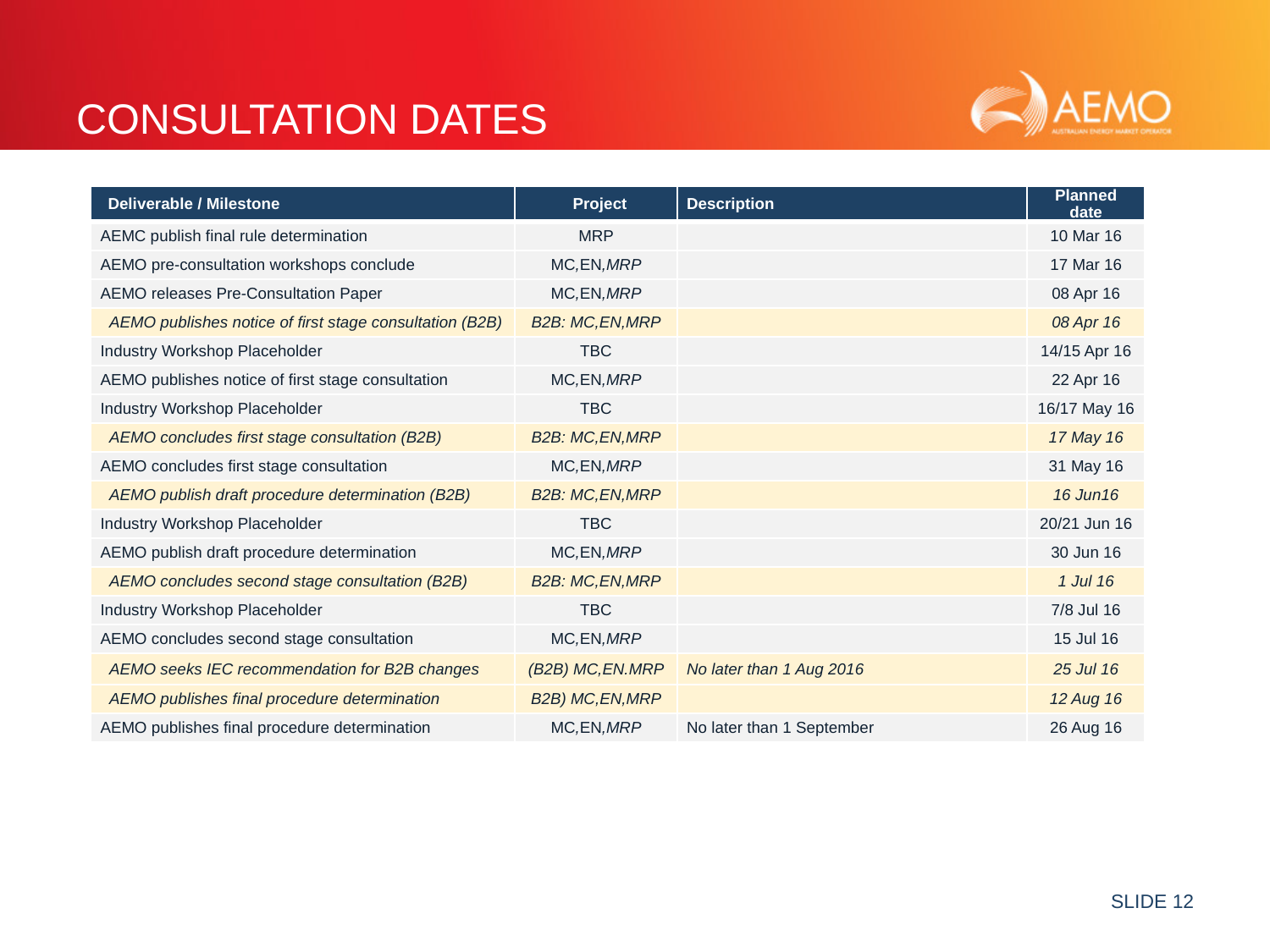

# Consultation dates
| Deliverable / Milestone | Project | Description | Planned date |
| --- | --- | --- | --- |
| AEMC publish final rule determination | MRP |  | 10 Mar 16 |
| AEMO pre-consultation workshops conclude | MC,EN,MRP |  | 17 Mar 16 |
| AEMO releases Pre-Consultation Paper | MC,EN,MRP |  | 08 Apr 16 |
| AEMO publishes notice of first stage consultation (B2B) | B2B: MC,EN,MRP |  | 08 Apr 16 |
| Industry Workshop Placeholder | TBC |  | 14/15 Apr 16 |
| AEMO publishes notice of first stage consultation | MC,EN,MRP |  | 22 Apr 16 |
| Industry Workshop Placeholder | TBC |  | 16/17 May 16 |
| AEMO concludes first stage consultation (B2B) | B2B: MC,EN,MRP |  | 17 May 16 |
| AEMO concludes first stage consultation | MC,EN,MRP |  | 31 May 16 |
| AEMO publish draft procedure determination (B2B) | B2B: MC,EN,MRP |  | 16 Jun16 |
| Industry Workshop Placeholder | TBC |  | 20/21 Jun 16 |
| AEMO publish draft procedure determination | MC,EN,MRP |  | 30 Jun 16 |
| AEMO concludes second stage consultation (B2B) | B2B: MC,EN,MRP |  | 1 Jul 16 |
| Industry Workshop Placeholder | TBC |  | 7/8 Jul 16 |
| AEMO concludes second stage consultation | MC,EN,MRP |  | 15 Jul 16 |
| AEMO seeks IEC recommendation for B2B changes | (B2B) MC,EN.MRP | No later than 1 Aug 2016 | 25 Jul 16 |
| AEMO publishes final procedure determination | B2B) MC,EN,MRP |  | 12 Aug 16 |
| AEMO publishes final procedure determination | MC,EN,MRP | No later than 1 September | 26 Aug 16 |